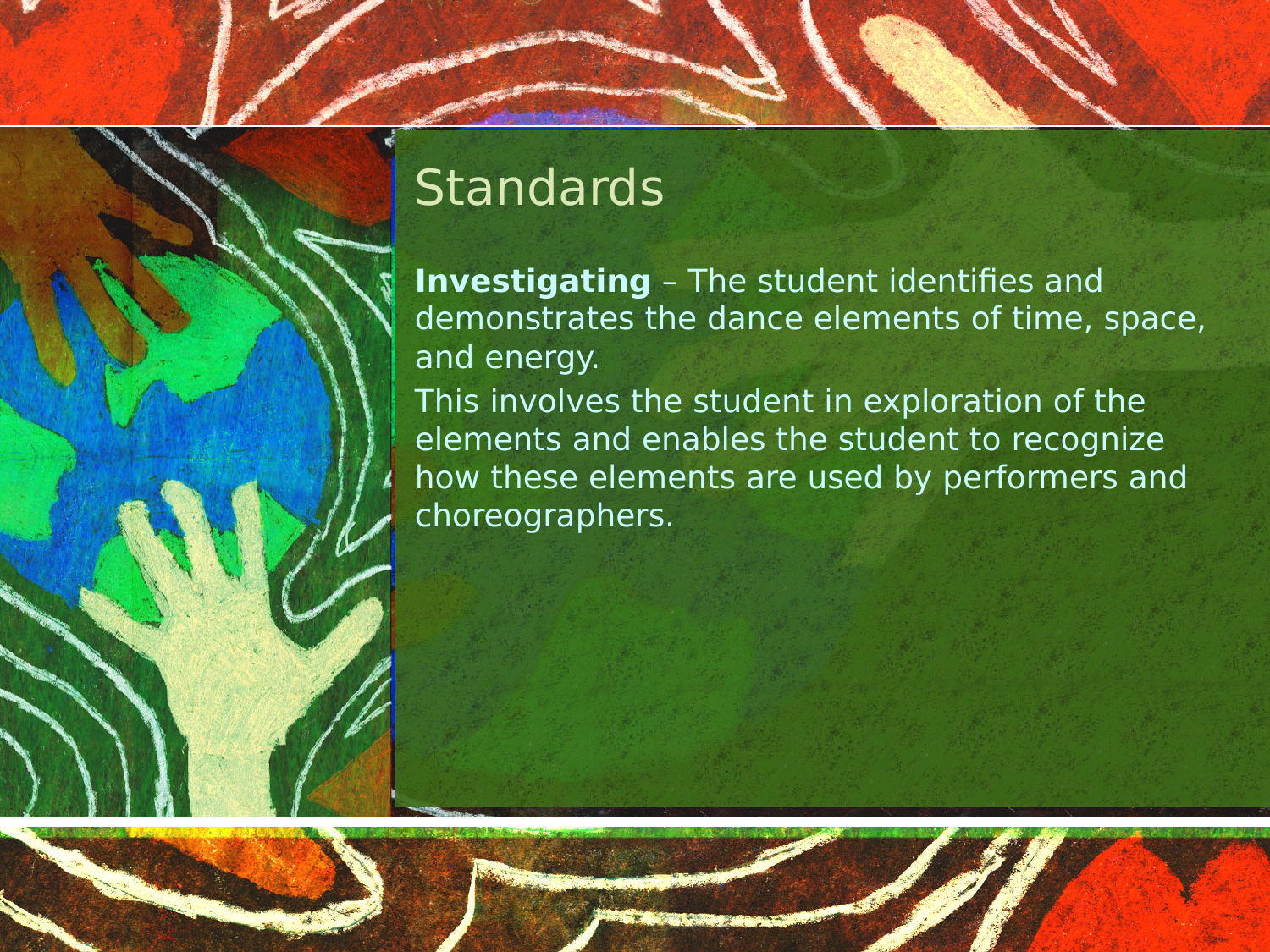

# Standards
Investigating – The student identifies and demonstrates the dance elements of time, space, and energy.
This involves the student in exploration of the elements and enables the student to recognize how these elements are used by performers and choreographers.